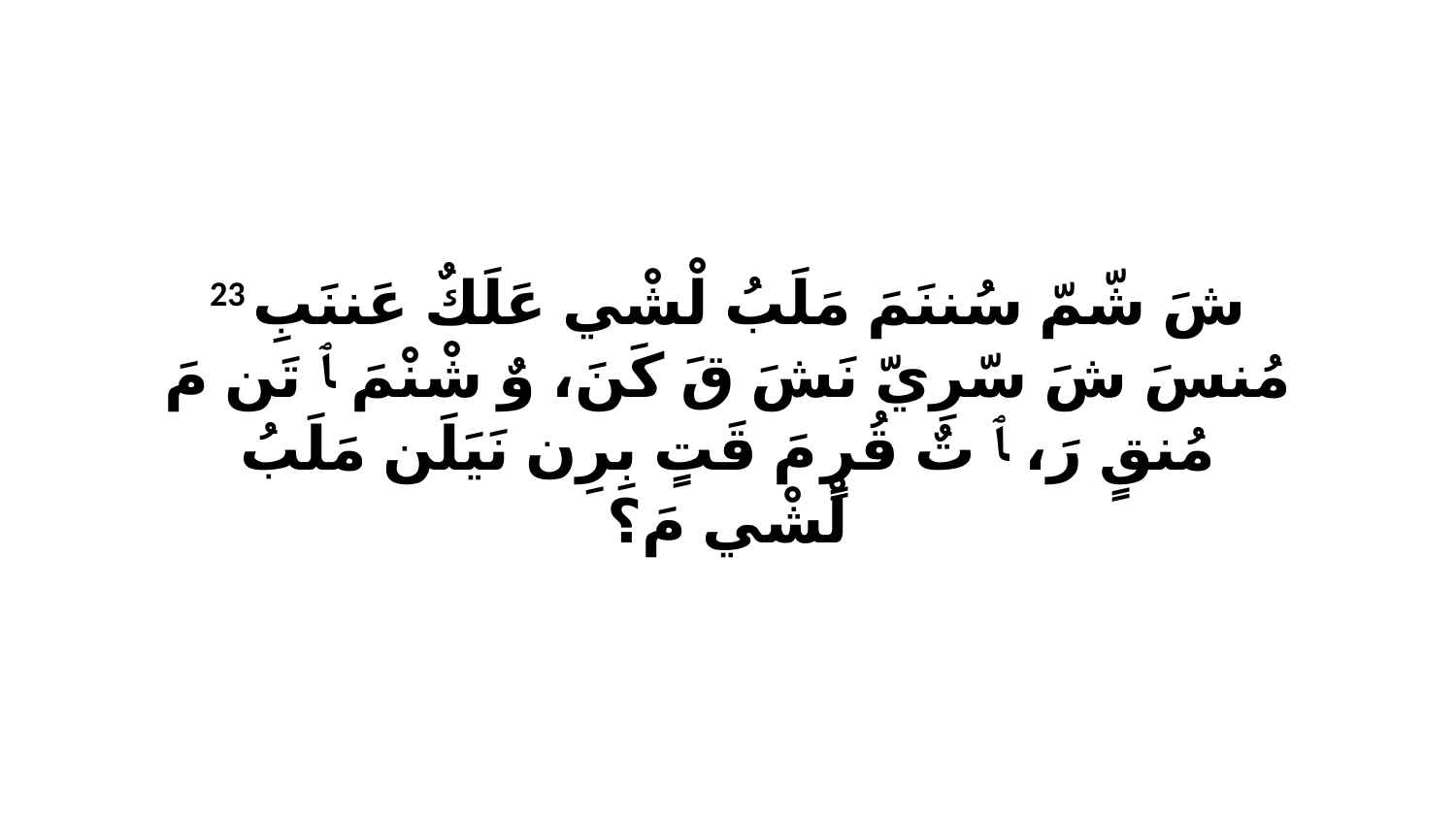

23 شَ شّمّ سُننَمَ مَلَبُ لْشْي عَلَكٌ عَننَبِ مُنسَ شَ سّرِيّ نَشَ قَ كَنَ، وٌ شْنْمَ ﭑ تَن مَ مُنقٍ رَ، ﭑ تٌ قُرٍ مَ قَتٍ بِرِن نَيَلَن مَلَبُ لْشْي مَ؟